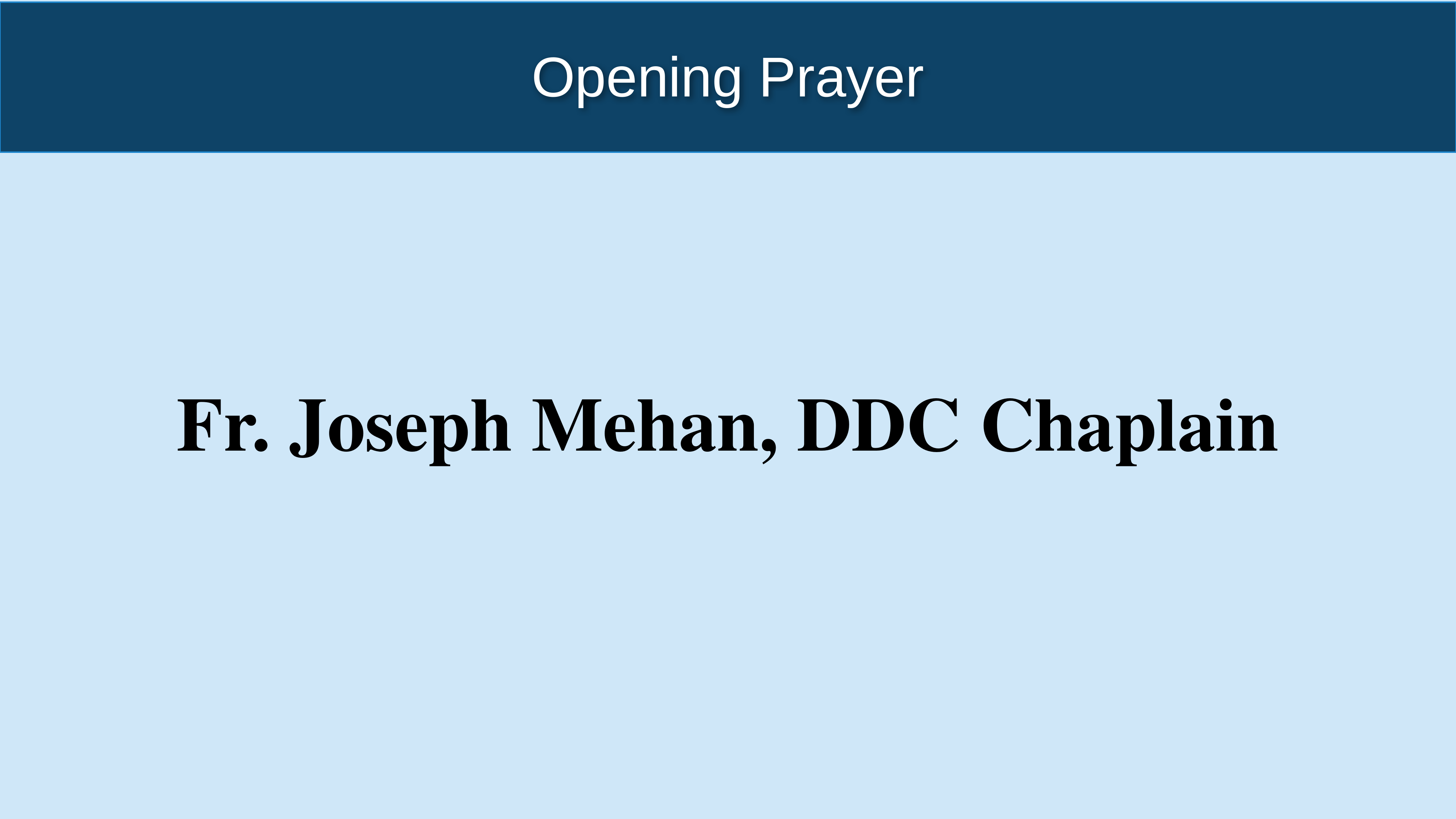

Opening Prayer
Fr. Joseph Mehan, DDC Chaplain